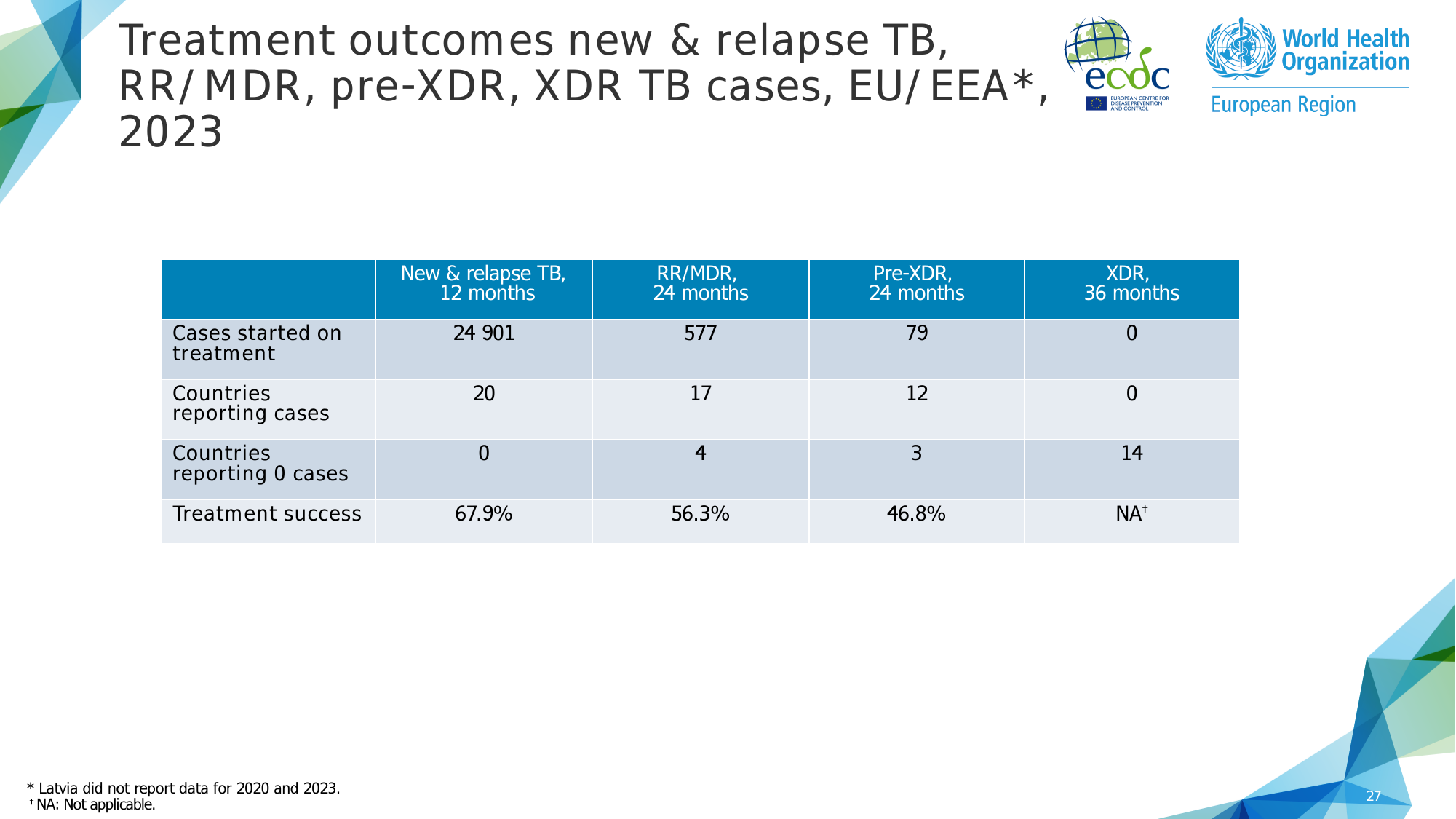

# Treatment outcomes new & relapse TB,  RR/MDR, pre-XDR, XDR TB cases, EU/EEA*, 2023
|  | New & relapse TB, 12 months | RR/MDR, 24 months | Pre-XDR, 24 months | XDR, 36 months |
| --- | --- | --- | --- | --- |
| Cases started on treatment | 24 901 | 577 | 79 | 0 |
| Countries reporting cases | 20 | 17 | 12 | 0 |
| Countries reporting 0 cases | 0 | 4 | 3 | 14 |
| Treatment success | 67.9% | 56.3% | 46.8% | NA† |
27
* Latvia did not report data for 2020 and 2023.
 † NA: Not applicable.